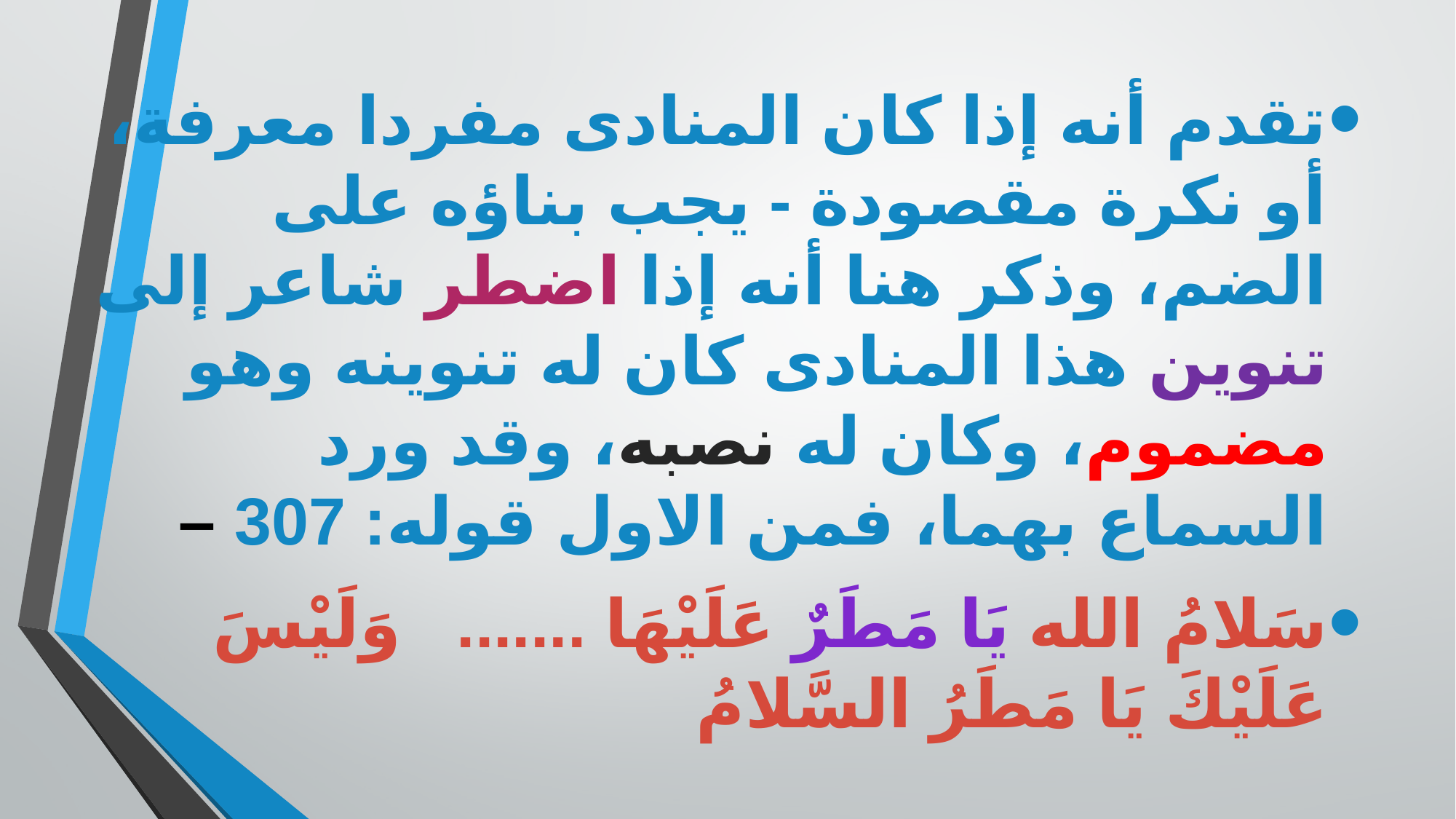

تقدم أنه إذا كان المنادى مفردا معرفة، أو نكرة مقصودة - يجب بناؤه على الضم، وذكر هنا أنه إذا اضطر شاعر إلى تنوين هذا المنادى كان له تنوينه وهو مضموم، وكان له نصبه، وقد ورد السماع بهما، فمن الاول قوله: 307 –
سَلامُ الله يَا مَطَرٌ عَلَيْهَا .......   وَلَيْسَ عَلَيْكَ يَا مَطَرُ السَّلامُ